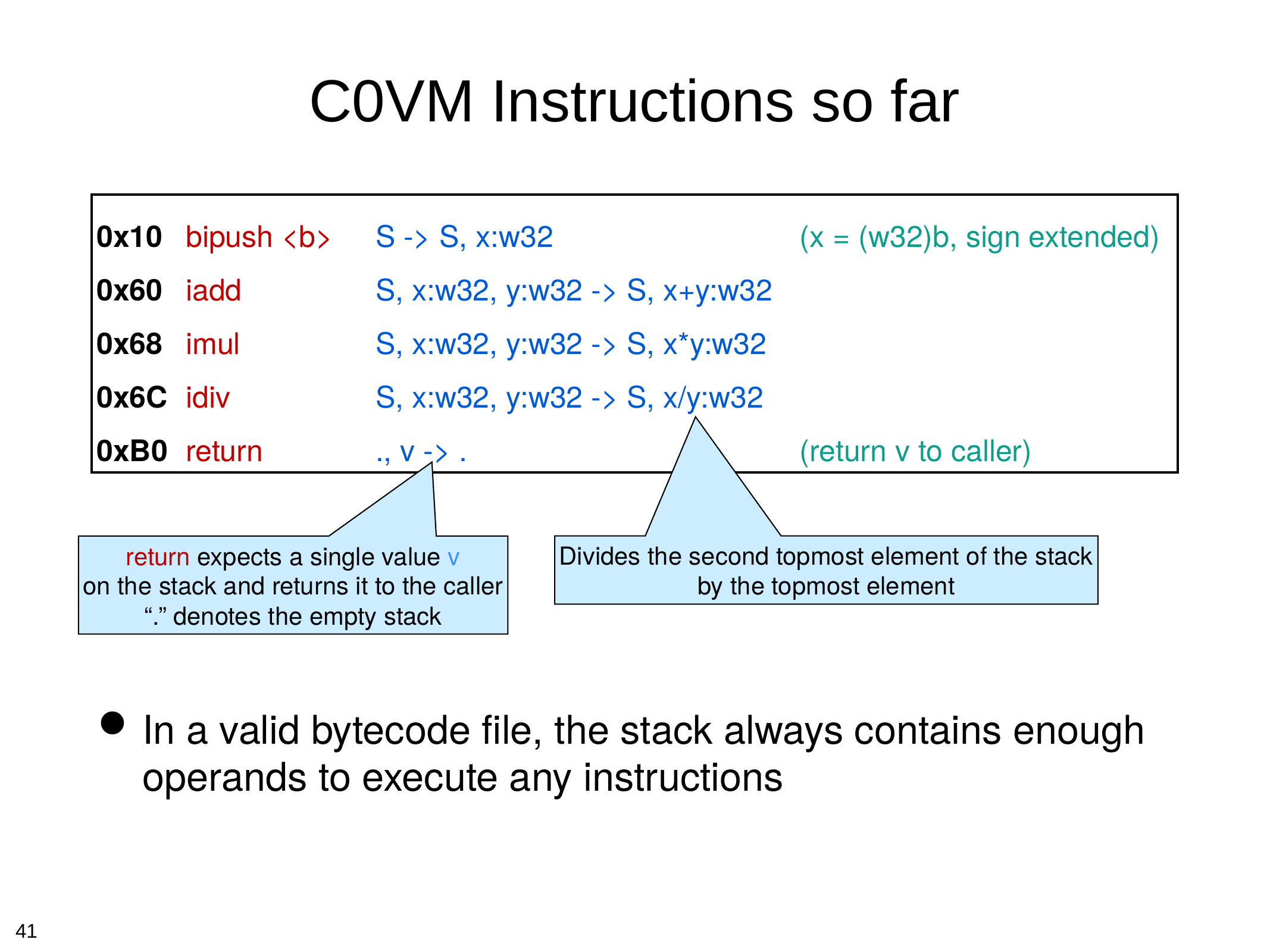

# C0VM Instructions so far
0x10	bipush <b>	S -> S, x:w32	(x = (w32)b, sign extended)
0x60	iadd	S, x:w32, y:w32 -> S, x+y:w32
0x68	imul	S, x:w32, y:w32 -> S, x*y:w32
0x6C	idiv	S, x:w32, y:w32 -> S, x/y:w32
0xB0	return	., v -> .	(return v to caller)
return expects a single value v
on the stack and returns it to the caller
“.” denotes the empty stack
Divides the second topmost element of the stack
by the topmost element
In a valid bytecode file, the stack always contains enough operands to execute any instructions
41